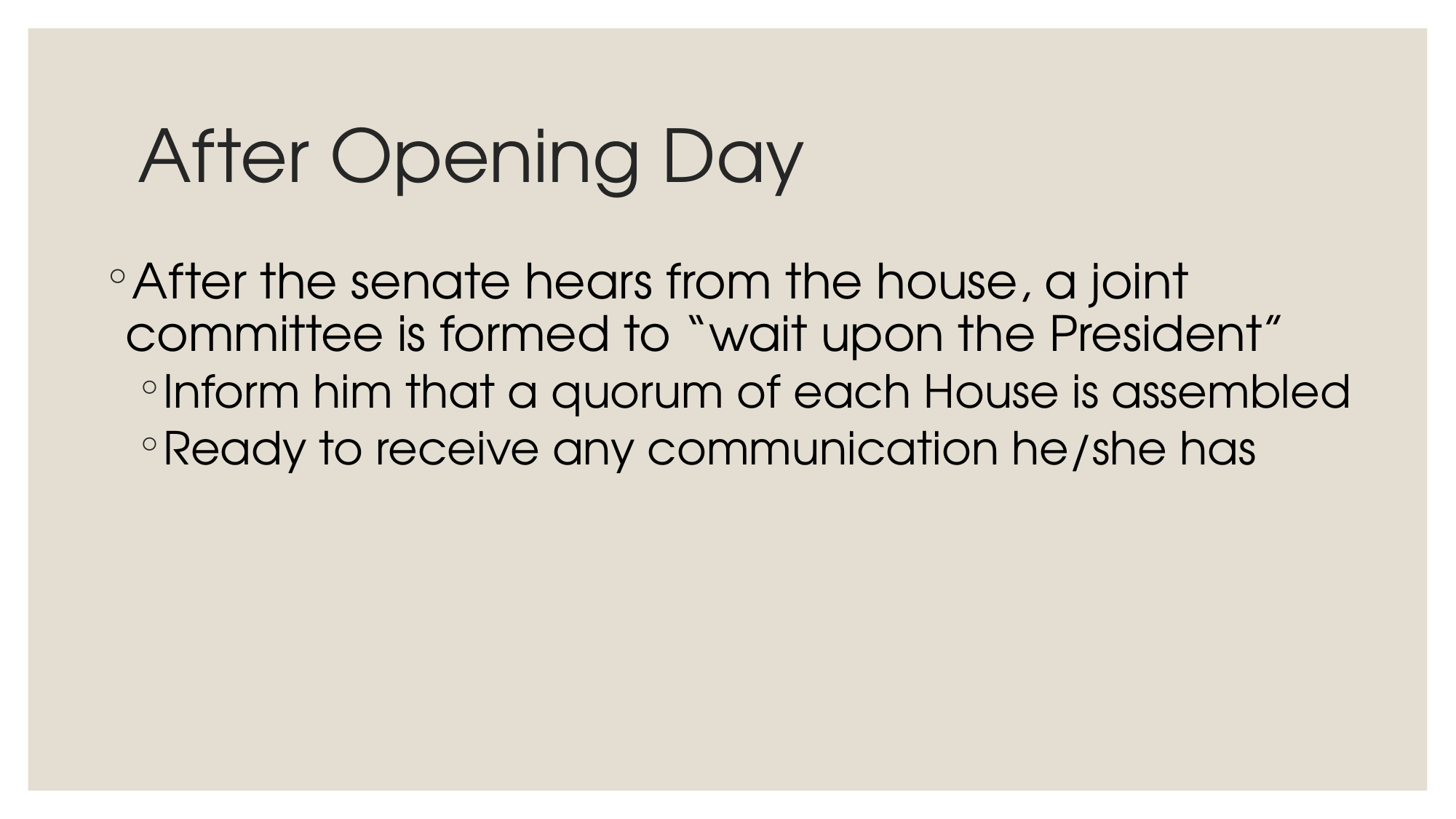

# After Opening Day
After the senate hears from the house, a joint committee is formed to “wait upon the President”
Inform him that a quorum of each House is assembled
Ready to receive any communication he/she has